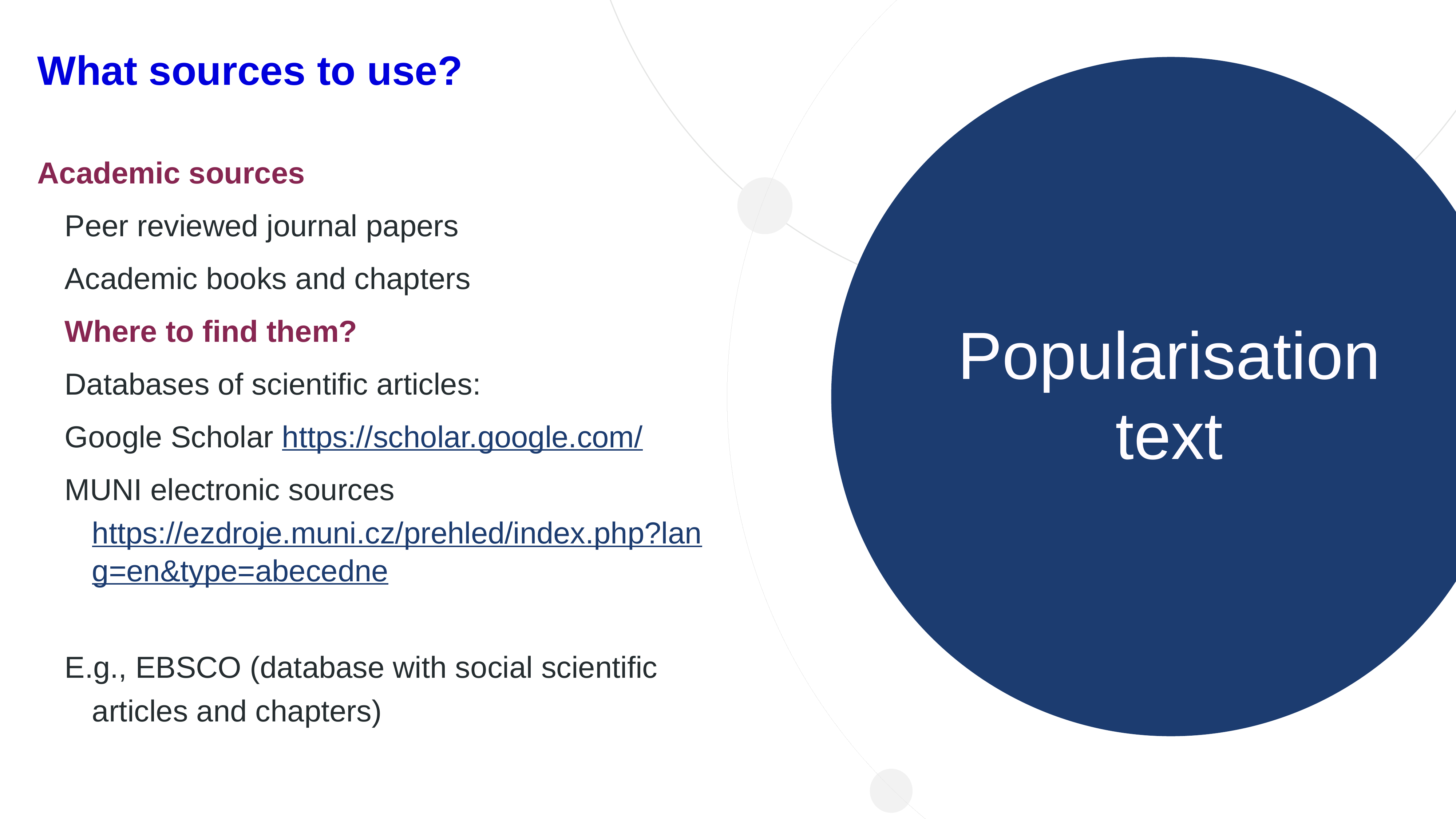

What sources to use?

Academic sources
Peer reviewed journal papers
Academic books and chapters
Where to find them?
Databases of scientific articles:
Google Scholar https://scholar.google.com/
MUNI electronic sources https://ezdroje.muni.cz/prehled/index.php?lang=en&type=abecedne
E.g., EBSCO (database with social scientific articles and chapters)

Popularisation text